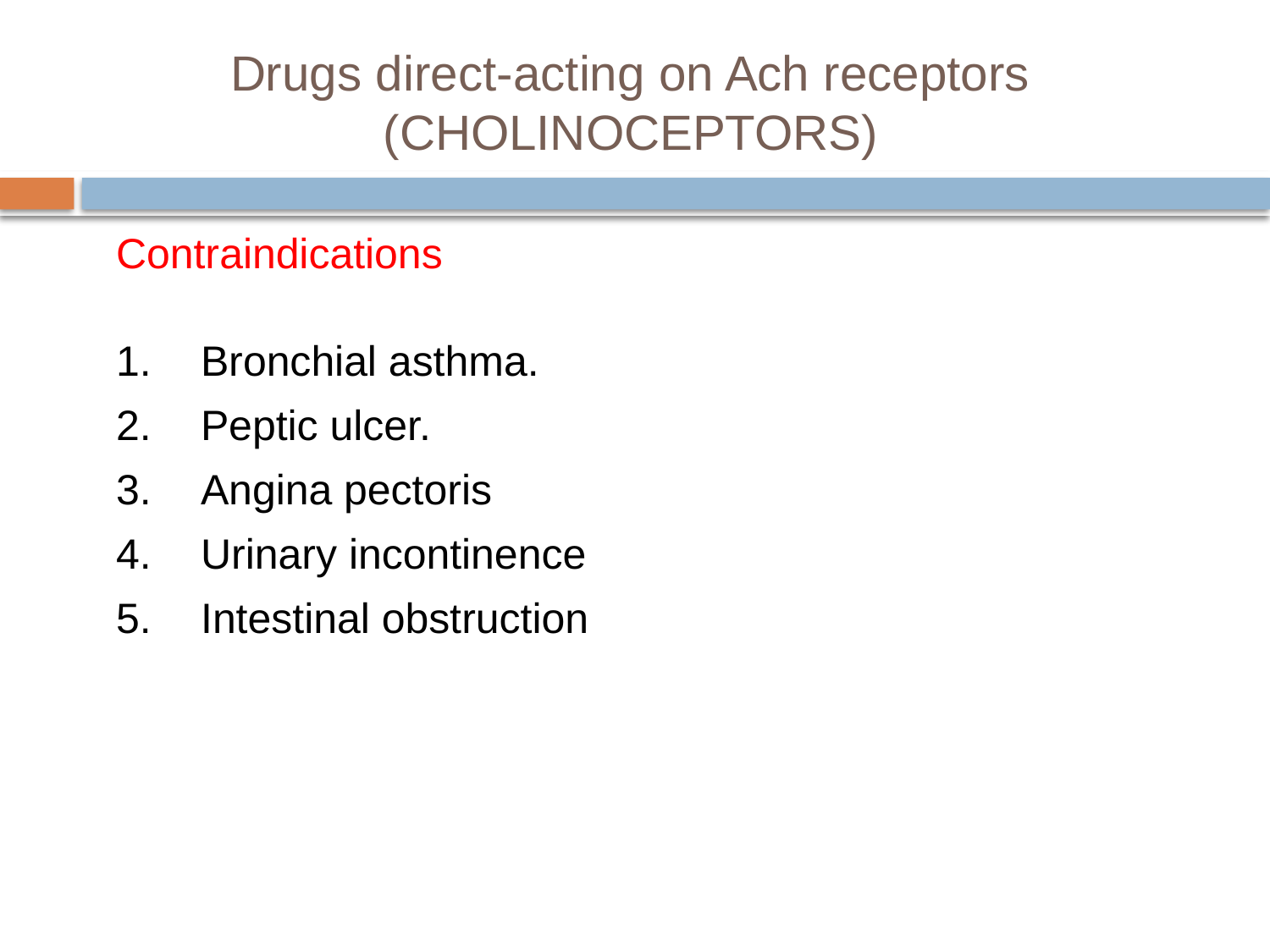

# Drugs direct-acting on Ach receptors (CHOLINOCEPTORS)

Contraindications

Bronchial asthma.
Peptic ulcer.
Angina pectoris
Urinary incontinence
Intestinal obstruction